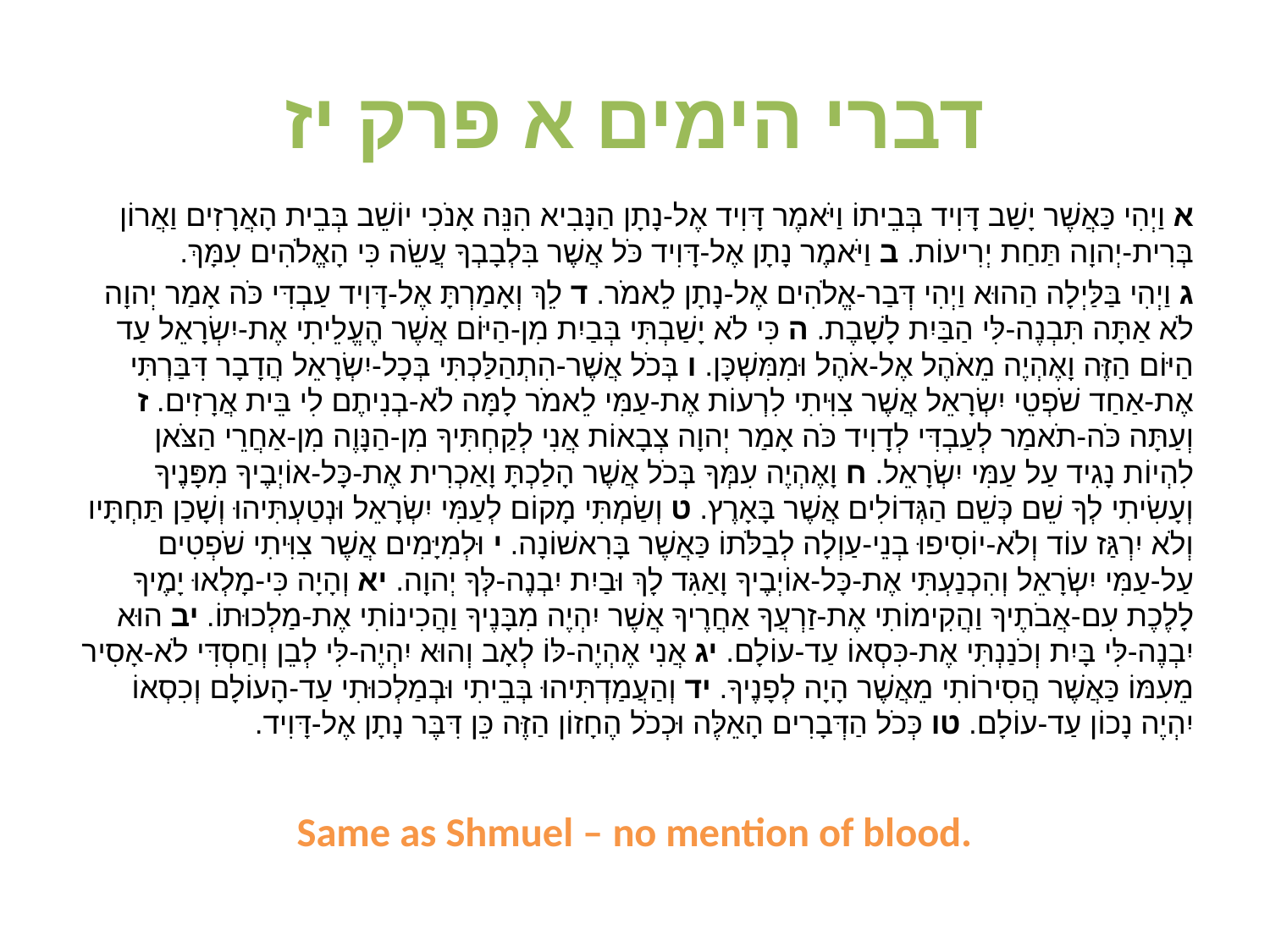

# דברי הימים א פרק יז
א וַיְהִי כַּאֲשֶׁר יָשַׁב דָּוִיד בְּבֵיתוֹ וַיֹּאמֶר דָּוִיד אֶל-נָתָן הַנָּבִיא הִנֵּה אָנֹכִי יוֹשֵׁב בְּבֵית הָאֲרָזִים וַאֲרוֹן בְּרִית-יְהוָה תַּחַת יְרִיעוֹת. ב וַיֹּאמֶר נָתָן אֶל-דָּוִיד כֹּל אֲשֶׁר בִּלְבָבְךָ עֲשֵׂה כִּי הָאֱלֹהִים עִמָּךְ.
ג וַיְהִי בַּלַּיְלָה הַהוּא וַיְהִי דְּבַר-אֱלֹהִים אֶל-נָתָן לֵאמֹר. ד לֵךְ וְאָמַרְתָּ אֶל-דָּוִיד עַבְדִּי כֹּה אָמַר יְהוָה לֹא אַתָּה תִּבְנֶה-לִּי הַבַּיִת לָשָׁבֶת. ה כִּי לֹא יָשַׁבְתִּי בְּבַיִת מִן-הַיּוֹם אֲשֶׁר הֶעֱלֵיתִי אֶת-יִשְׂרָאֵל עַד הַיּוֹם הַזֶּה וָאֶהְיֶה מֵאֹהֶל אֶל-אֹהֶל וּמִמִּשְׁכָּן. ו בְּכֹל אֲשֶׁר-הִתְהַלַּכְתִּי בְּכָל-יִשְׂרָאֵל הֲדָבָר דִּבַּרְתִּי אֶת-אַחַד שֹׁפְטֵי יִשְׂרָאֵל אֲשֶׁר צִוִּיתִי לִרְעוֹת אֶת-עַמִּי לֵאמֹר לָמָּה לֹא-בְנִיתֶם לִי בֵּית אֲרָזִים. ז וְעַתָּה כֹּה-תֹאמַר לְעַבְדִּי לְדָוִיד כֹּה אָמַר יְהוָה צְבָאוֹת אֲנִי לְקַחְתִּיךָ מִן-הַנָּוֶה מִן-אַחֲרֵי הַצֹּאן לִהְיוֹת נָגִיד עַל עַמִּי יִשְׂרָאֵל. ח וָאֶהְיֶה עִמְּךָ בְּכֹל אֲשֶׁר הָלַכְתָּ וָאַכְרִית אֶת-כָּל-אוֹיְבֶיךָ מִפָּנֶיךָ וְעָשִׂיתִי לְךָ שֵׁם כְּשֵׁם הַגְּדוֹלִים אֲשֶׁר בָּאָרֶץ. ט וְשַׂמְתִּי מָקוֹם לְעַמִּי יִשְׂרָאֵל וּנְטַעְתִּיהוּ וְשָׁכַן תַּחְתָּיו וְלֹא יִרְגַּז עוֹד וְלֹא-יוֹסִיפוּ בְנֵי-עַוְלָה לְבַלֹּתוֹ כַּאֲשֶׁר בָּרִאשׁוֹנָה. י וּלְמִיָּמִים אֲשֶׁר צִוִּיתִי שֹׁפְטִים עַל-עַמִּי יִשְׂרָאֵל וְהִכְנַעְתִּי אֶת-כָּל-אוֹיְבֶיךָ וָאַגִּד לָךְ וּבַיִת יִבְנֶה-לְּךָ יְהוָה. יא וְהָיָה כִּי-מָלְאוּ יָמֶיךָ לָלֶכֶת עִם-אֲבֹתֶיךָ וַהֲקִימוֹתִי אֶת-זַרְעֲךָ אַחֲרֶיךָ אֲשֶׁר יִהְיֶה מִבָּנֶיךָ וַהֲכִינוֹתִי אֶת-מַלְכוּתוֹ. יב הוּא יִבְנֶה-לִּי בָּיִת וְכֹנַנְתִּי אֶת-כִּסְאוֹ עַד-עוֹלָם. יג אֲנִי אֶהְיֶה-לּוֹ לְאָב וְהוּא יִהְיֶה-לִּי לְבֵן וְחַסְדִּי לֹא-אָסִיר מֵעִמּוֹ כַּאֲשֶׁר הֲסִירוֹתִי מֵאֲשֶׁר הָיָה לְפָנֶיךָ. יד וְהַעֲמַדְתִּיהוּ בְּבֵיתִי וּבְמַלְכוּתִי עַד-הָעוֹלָם וְכִסְאוֹ יִהְיֶה נָכוֹן עַד-עוֹלָם. טו כְּכֹל הַדְּבָרִים הָאֵלֶּה וּכְכֹל הֶחָזוֹן הַזֶּה כֵּן דִּבֶּר נָתָן אֶל-דָּוִיד.

Same as Shmuel – no mention of blood.